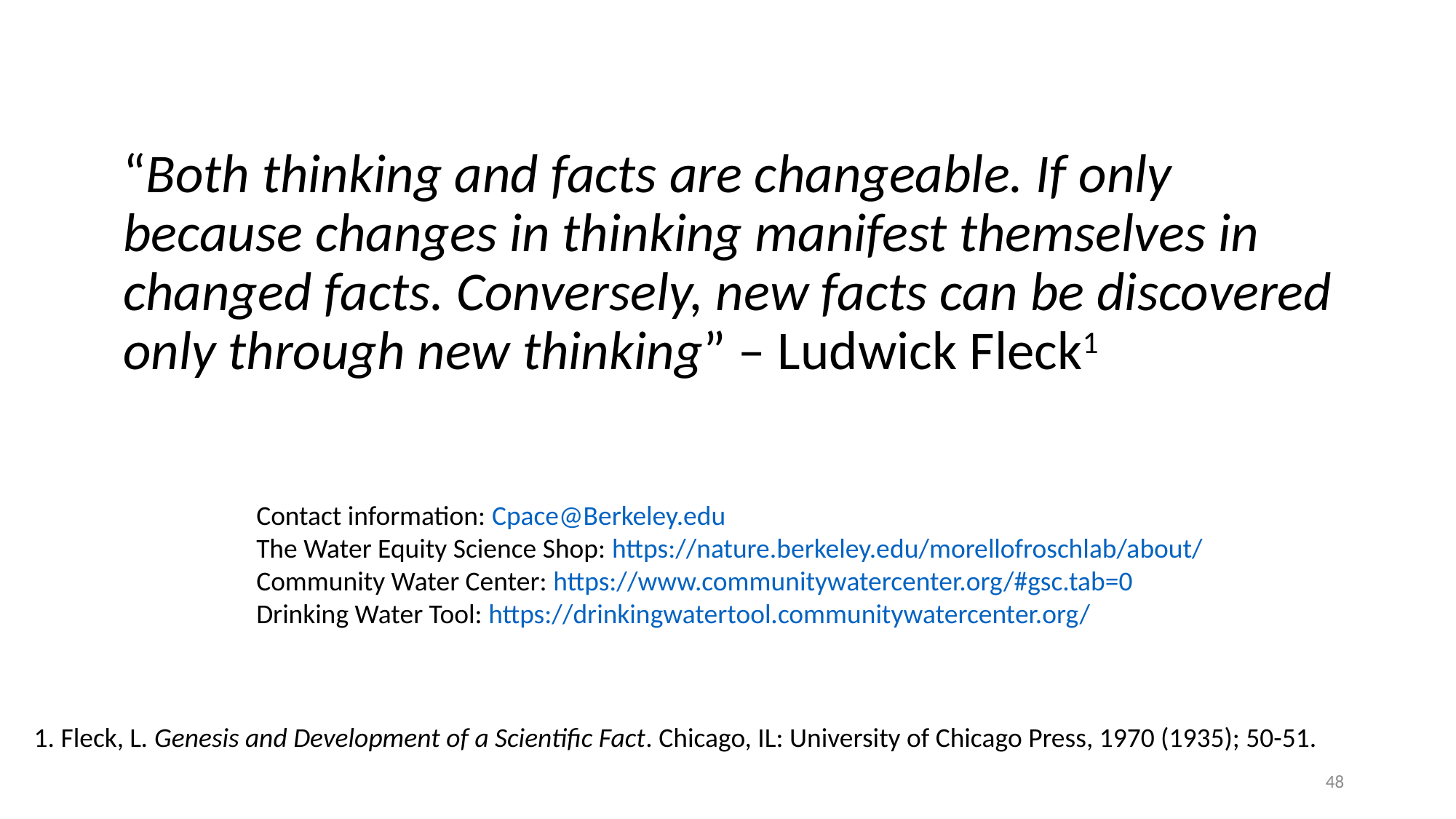

“Both thinking and facts are changeable. If only because changes in thinking manifest themselves in changed facts. Conversely, new facts can be discovered only through new thinking” – Ludwick Fleck1
Contact information: Cpace@Berkeley.edu
The Water Equity Science Shop: https://nature.berkeley.edu/morellofroschlab/about/
Community Water Center: https://www.communitywatercenter.org/#gsc.tab=0
Drinking Water Tool: https://drinkingwatertool.communitywatercenter.org/

1. Fleck, L. Genesis and Development of a Scientific Fact. Chicago, IL: University of Chicago Press, 1970 (1935); 50-51.
48